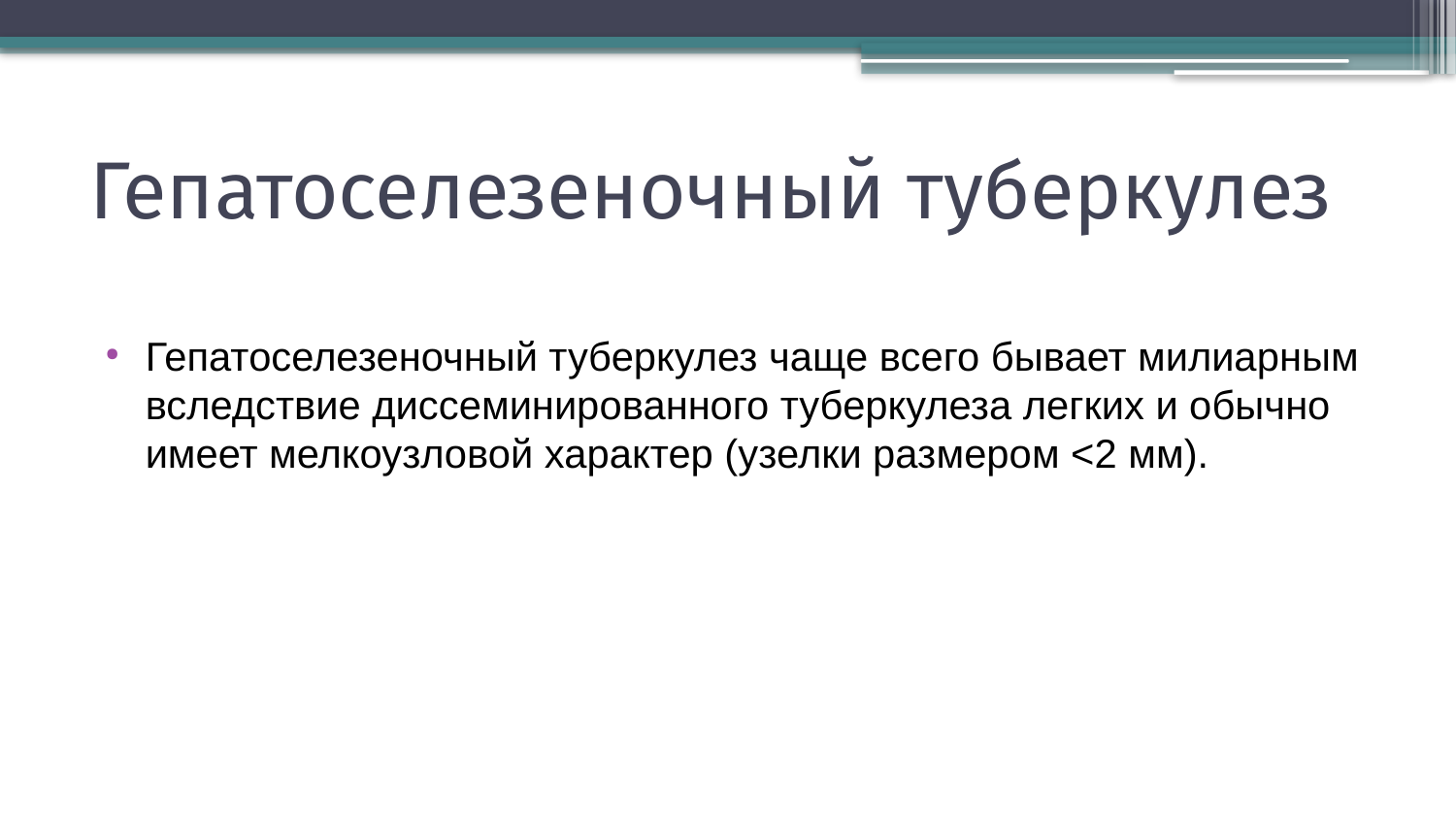

# Гепатоселезеночный туберкулез

Гепатоселезеночный туберкулез чаще всего бывает милиарным вследствие диссеминированного туберкулеза легких и обычно имеет мелкоузловой характер (узелки размером <2 мм).